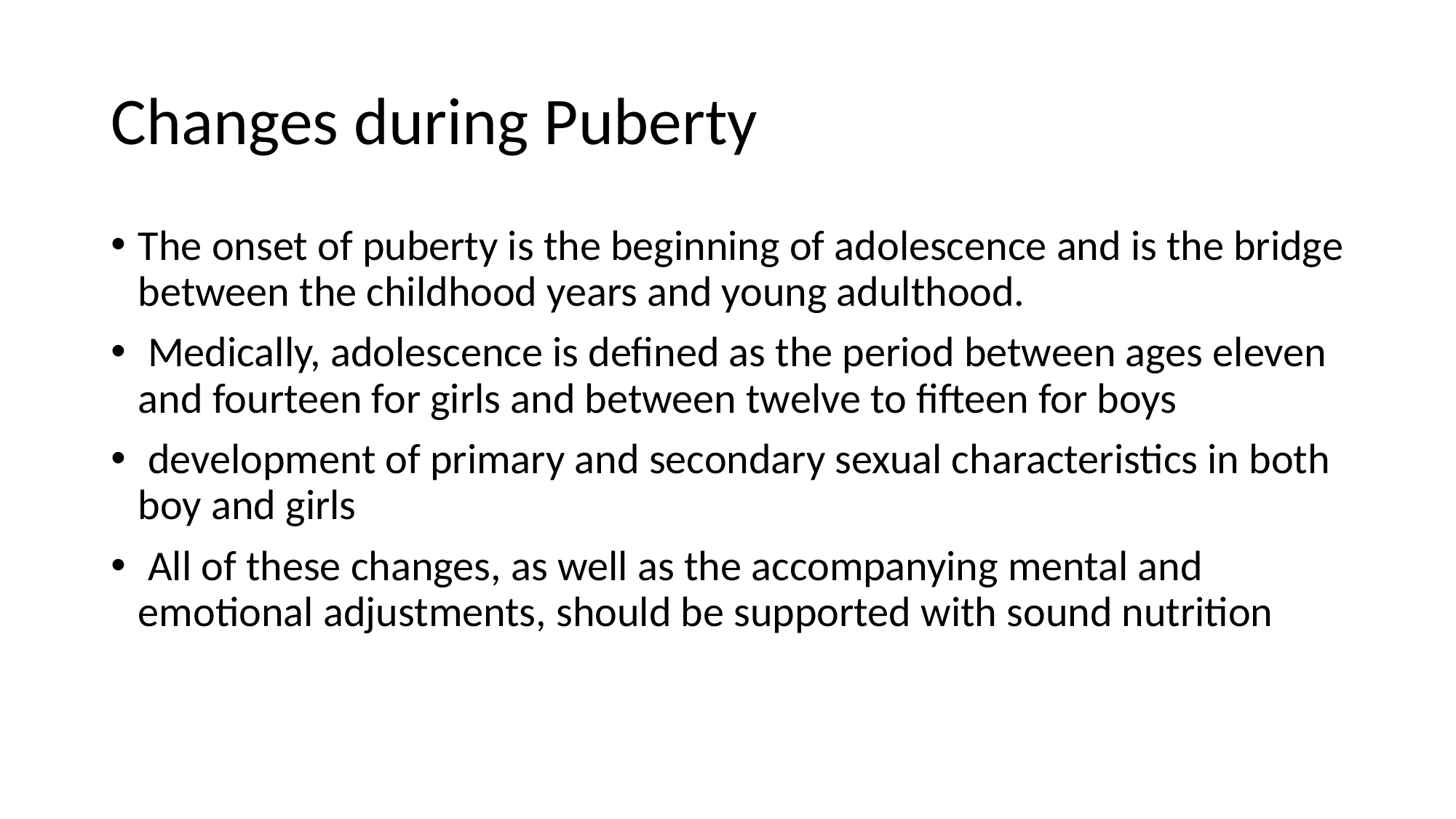

# Changes during Puberty
The onset of puberty is the beginning of adolescence and is the bridge between the childhood years and young adulthood.
 Medically, adolescence is defined as the period between ages eleven and fourteen for girls and between twelve to fifteen for boys
 development of primary and secondary sexual characteristics in both boy and girls
 All of these changes, as well as the accompanying mental and emotional adjustments, should be supported with sound nutrition